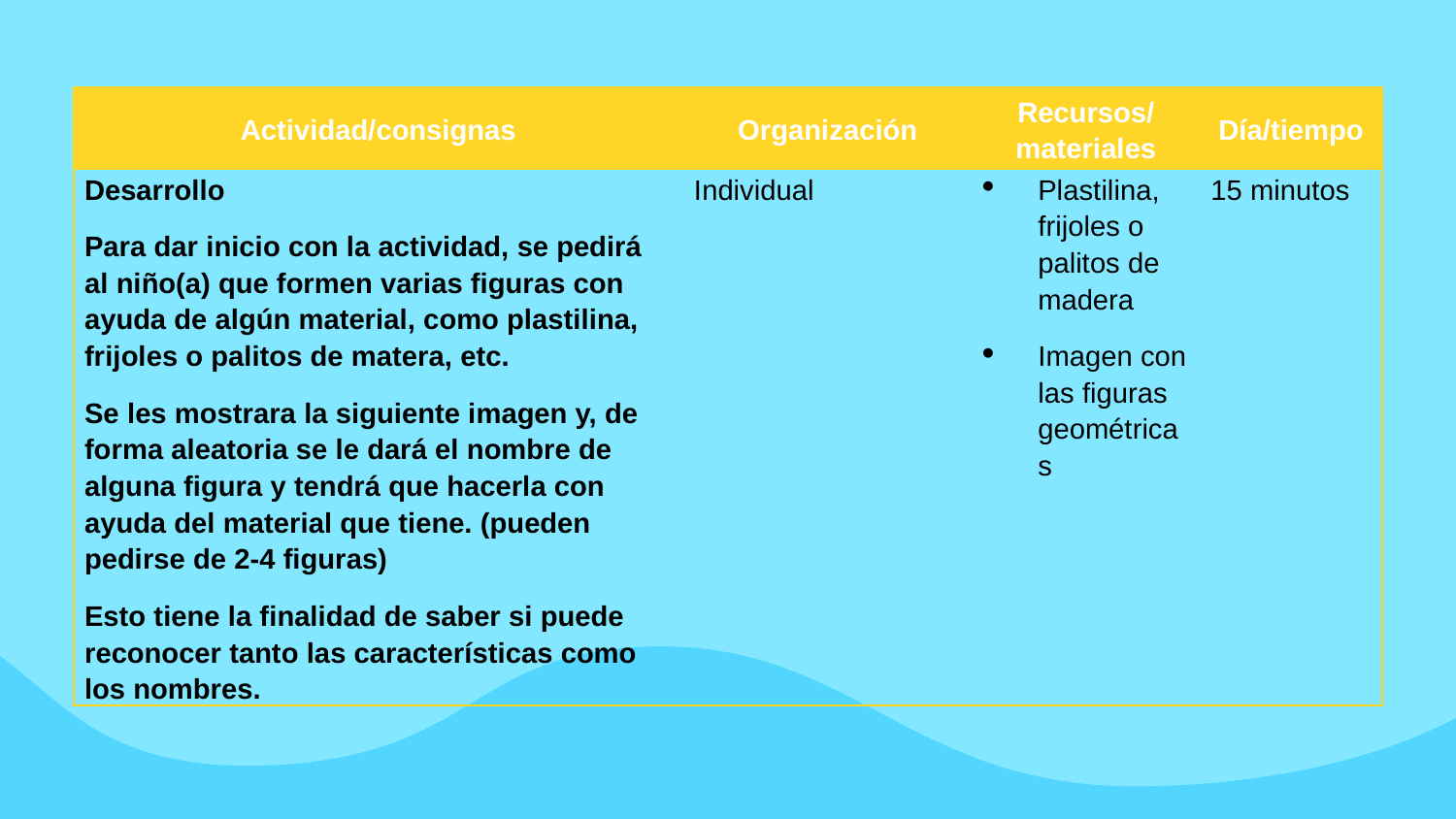

| Actividad/consignas | Organización | Recursos/ materiales | Día/tiempo |
| --- | --- | --- | --- |
| Desarrollo Para dar inicio con la actividad, se pedirá al niño(a) que formen varias figuras con ayuda de algún material, como plastilina, frijoles o palitos de matera, etc. Se les mostrara la siguiente imagen y, de forma aleatoria se le dará el nombre de alguna figura y tendrá que hacerla con ayuda del material que tiene. (pueden pedirse de 2-4 figuras) Esto tiene la finalidad de saber si puede reconocer tanto las características como los nombres. | Individual | Plastilina, frijoles o palitos de madera Imagen con las figuras geométricas | 15 minutos |